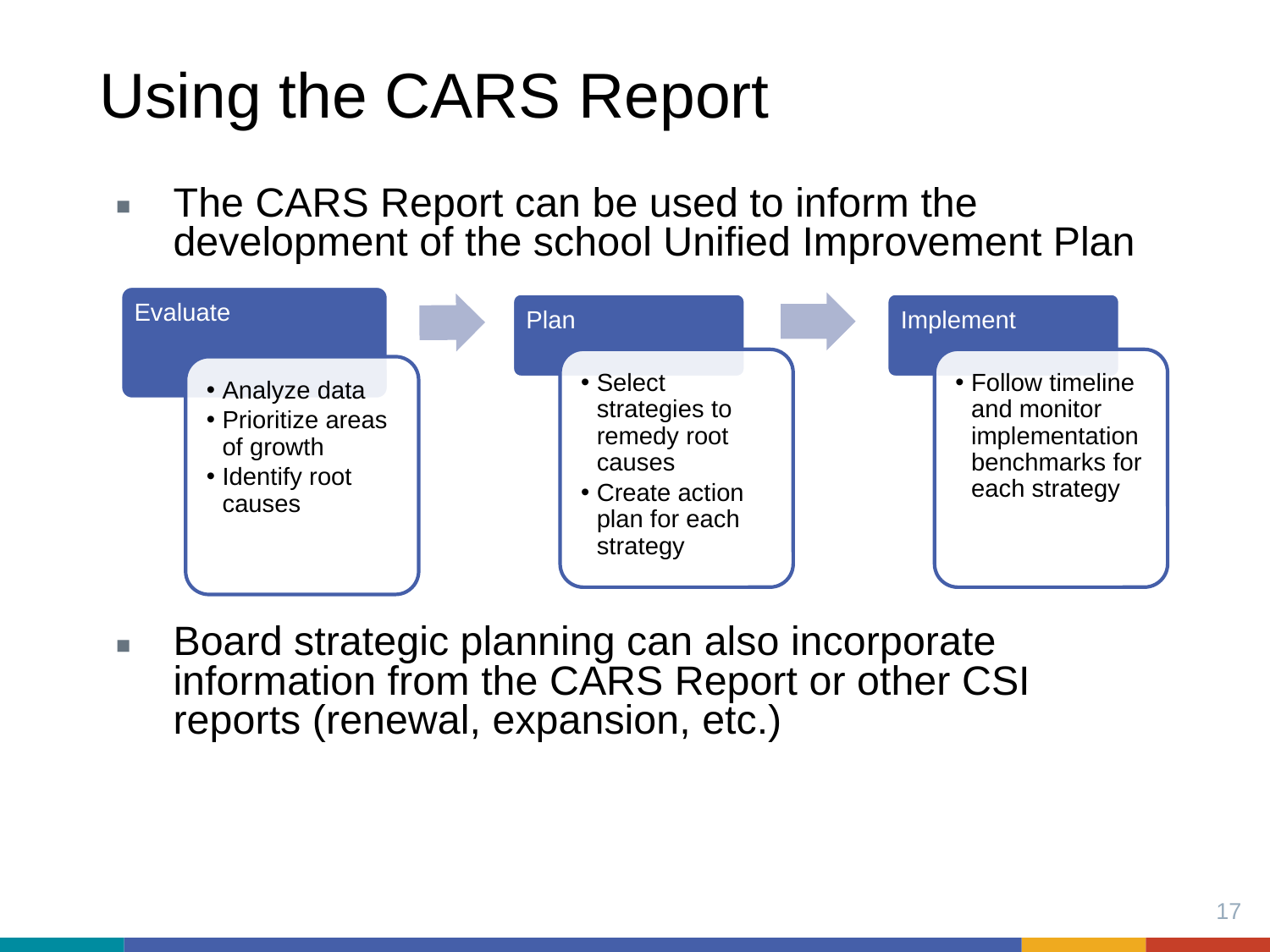

# Using the CARS Report
The CARS Report can be used to inform the development of the school Unified Improvement Plan

Board strategic planning can also incorporate information from the CARS Report or other CSI reports (renewal, expansion, etc.)

Evaluate

Plan

Implement

Select strategies to remedy root causes
Create action plan for each strategy
Follow timeline and monitor implementation benchmarks for each strategy

Analyze data
Prioritize areas of growth
Identify root causes

17